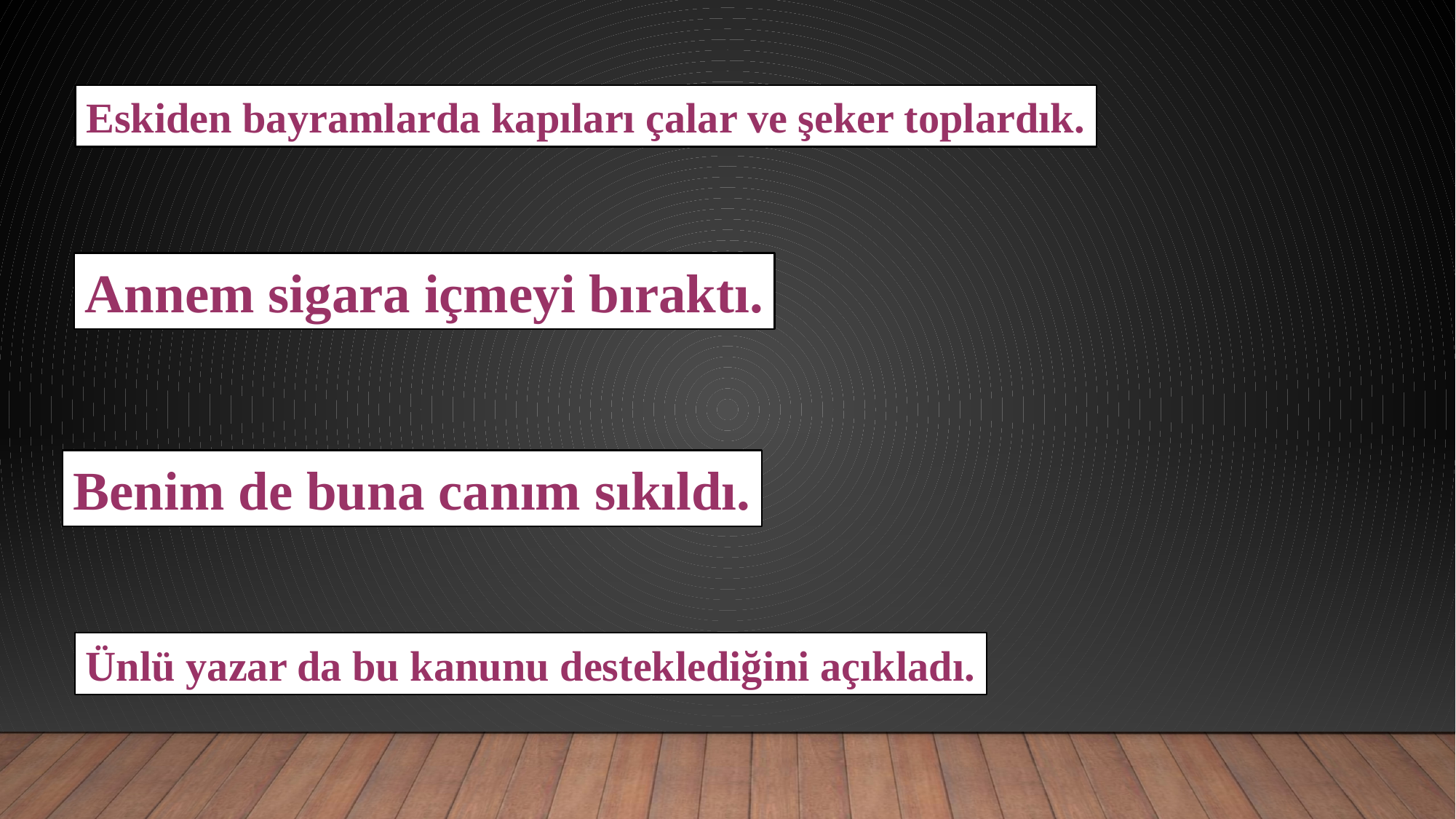

Eskiden bayramlarda kapıları çalar ve şeker toplardık.
Annem sigara içmeyi bıraktı.
Benim de buna canım sıkıldı.
Ünlü yazar da bu kanunu desteklediğini açıkladı.